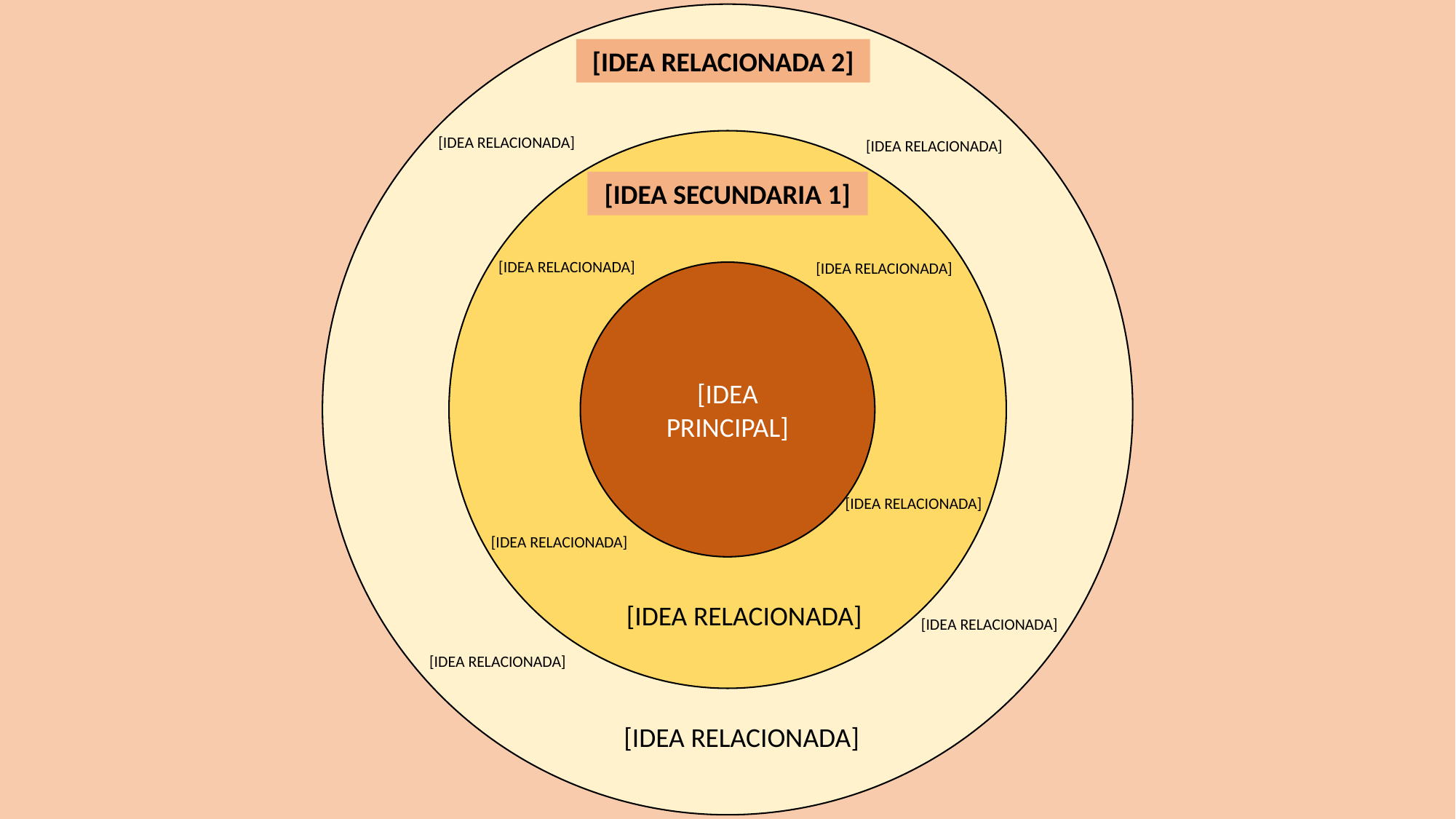

[IDEA RELACIONADA 2]
[IDEA RELACIONADA]

[IDEA RELACIONADA]
[IDEA SECUNDARIA 1]
[IDEA RELACIONADA]
[IDEA RELACIONADA]
[IDEA PRINCIPAL]
[IDEA RELACIONADA]
[IDEA RELACIONADA]
[IDEA RELACIONADA]
[IDEA RELACIONADA]
[IDEA RELACIONADA]
[IDEA RELACIONADA]